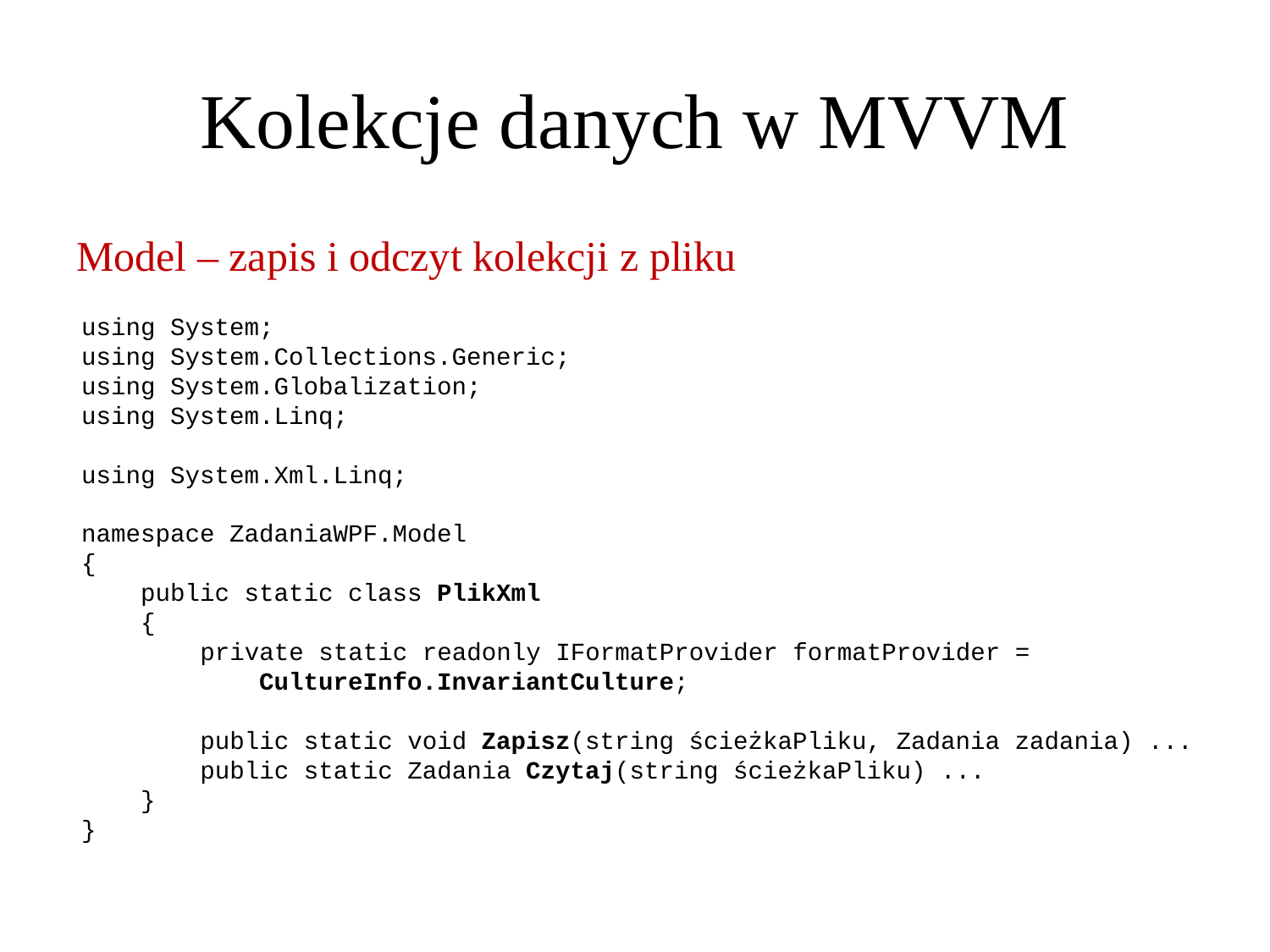

Kolekcje danych w MVVM
Model – zapis i odczyt kolekcji z pliku
using System;
using System.Collections.Generic;
using System.Globalization;
using System.Linq;

using System.Xml.Linq;

namespace ZadaniaWPF.Model
{
    public static class PlikXml
    {
        private static readonly IFormatProvider formatProvider =
            CultureInfo.InvariantCulture;

        public static void Zapisz(string ścieżkaPliku, Zadania zadania) ...
        public static Zadania Czytaj(string ścieżkaPliku) ...
    }
}